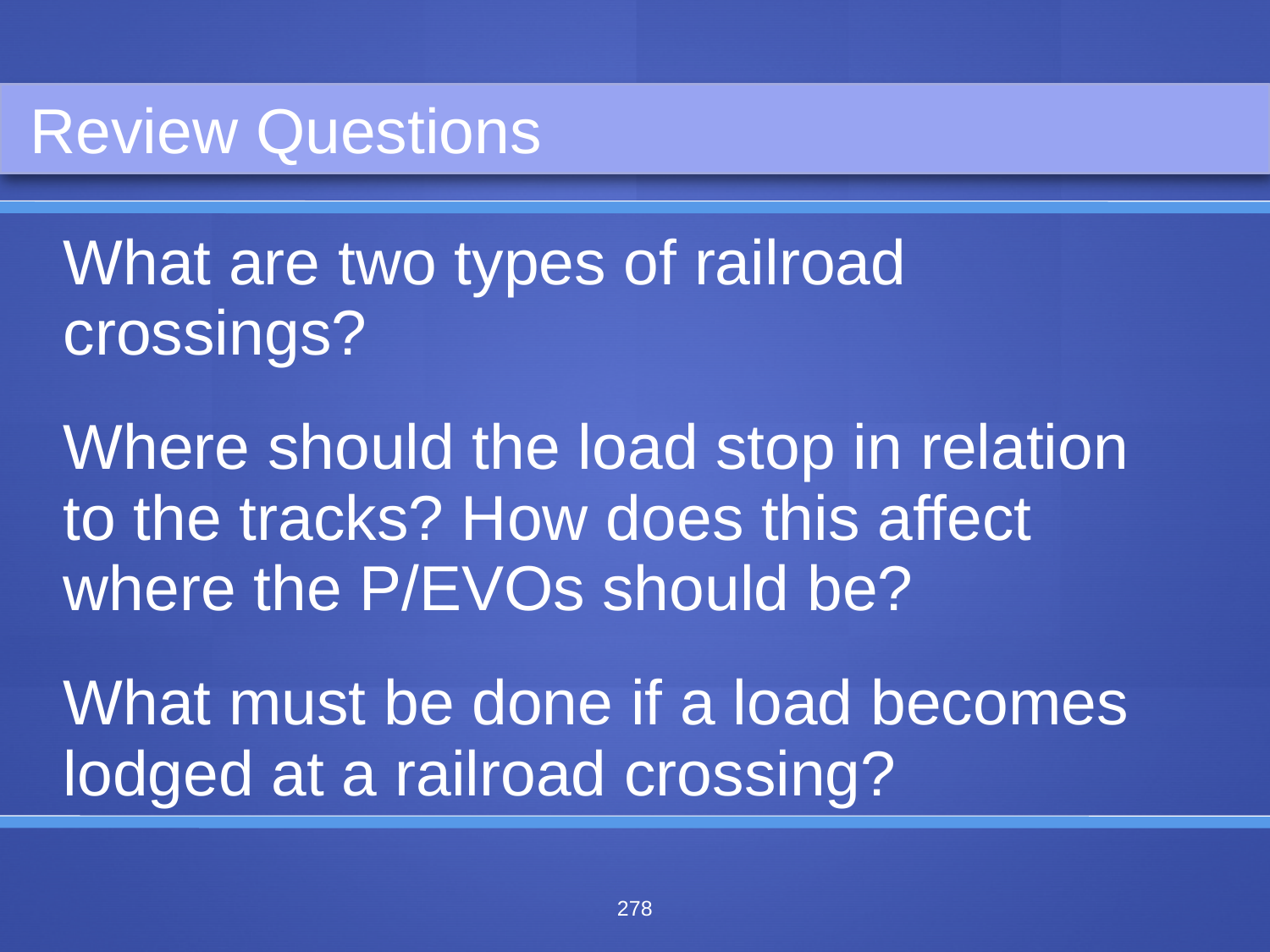

Review Questions
What are two types of railroad crossings?

Where should the load stop in relation to the tracks? How does this affect where the P/EVOs should be?

What must be done if a load becomes lodged at a railroad crossing?

278